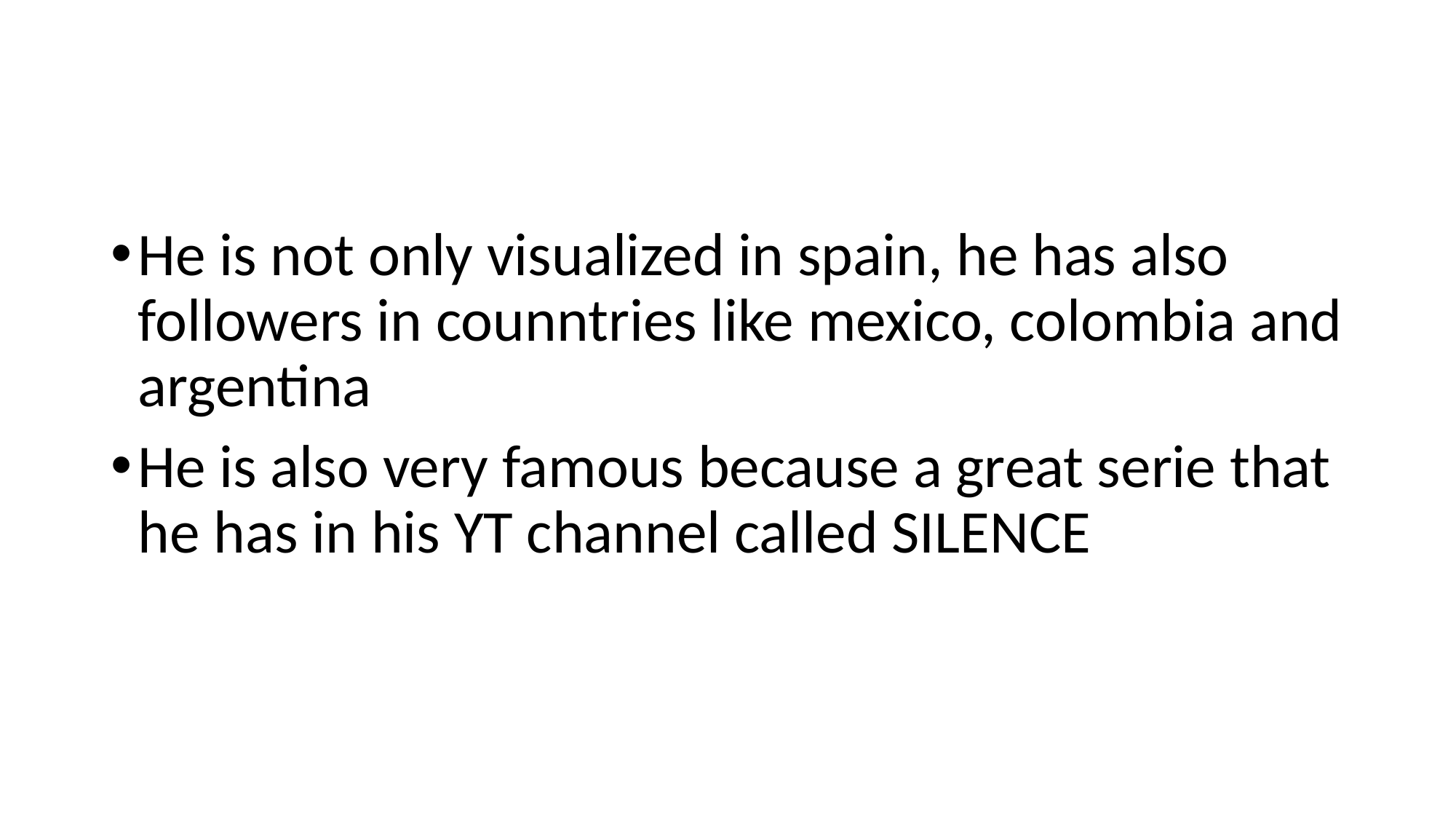

He is not only visualized in spain, he has also followers in counntries like mexico, colombia and argentina
He is also very famous because a great serie that he has in his YT channel called SILENCE